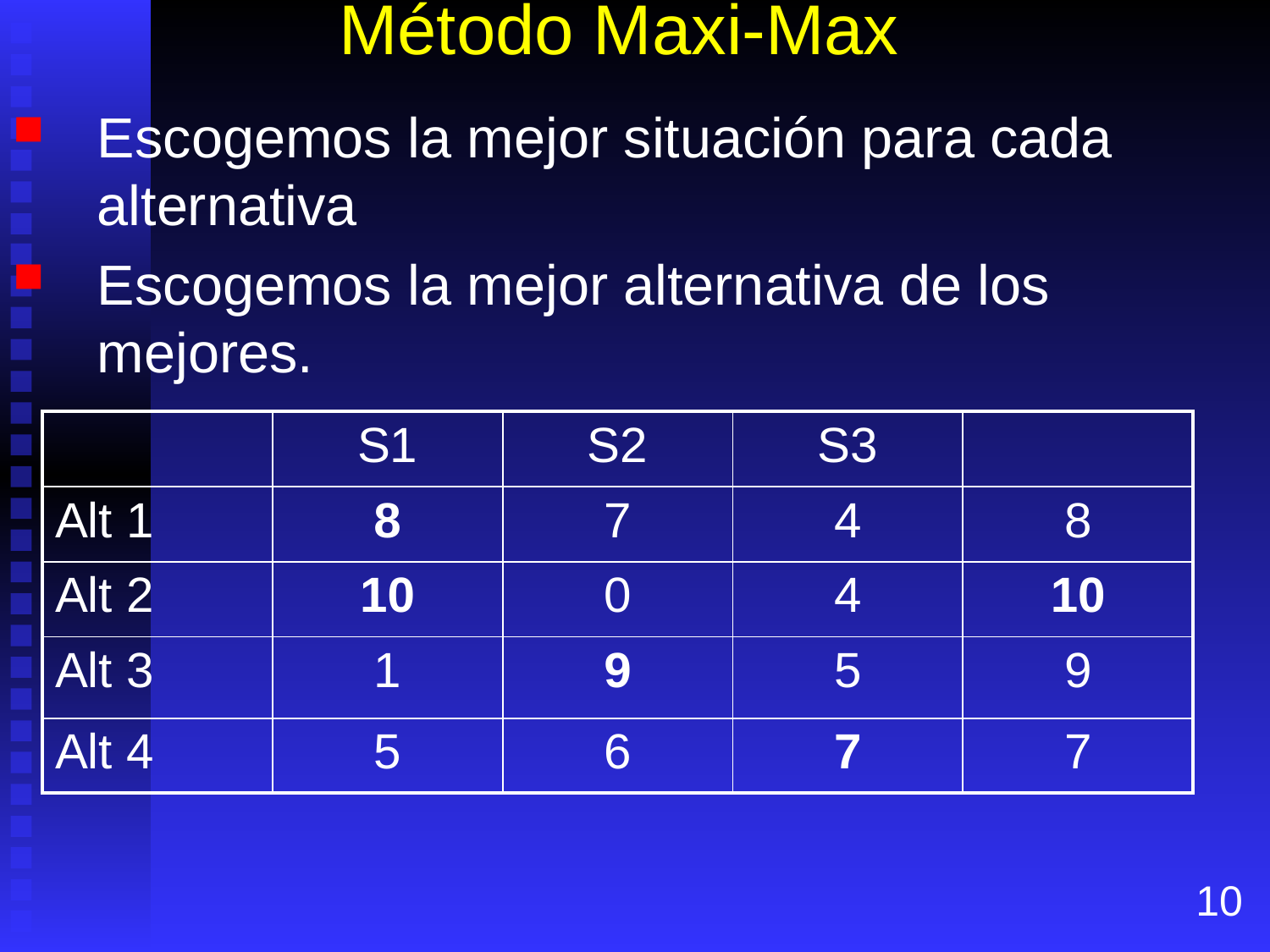

# Método Maxi-Max
Escogemos la mejor situación para cada alternativa
Escogemos la mejor alternativa de los mejores.
|  | S1 | S2 | S3 |  |
| --- | --- | --- | --- | --- |
| Alt 1 | 8 | 7 | 4 | 8 |
| Alt 2 | 10 | 0 | 4 | 10 |
| Alt 3 | 1 | 9 | 5 | 9 |
| Alt 4 | 5 | 6 | 7 | 7 |
10